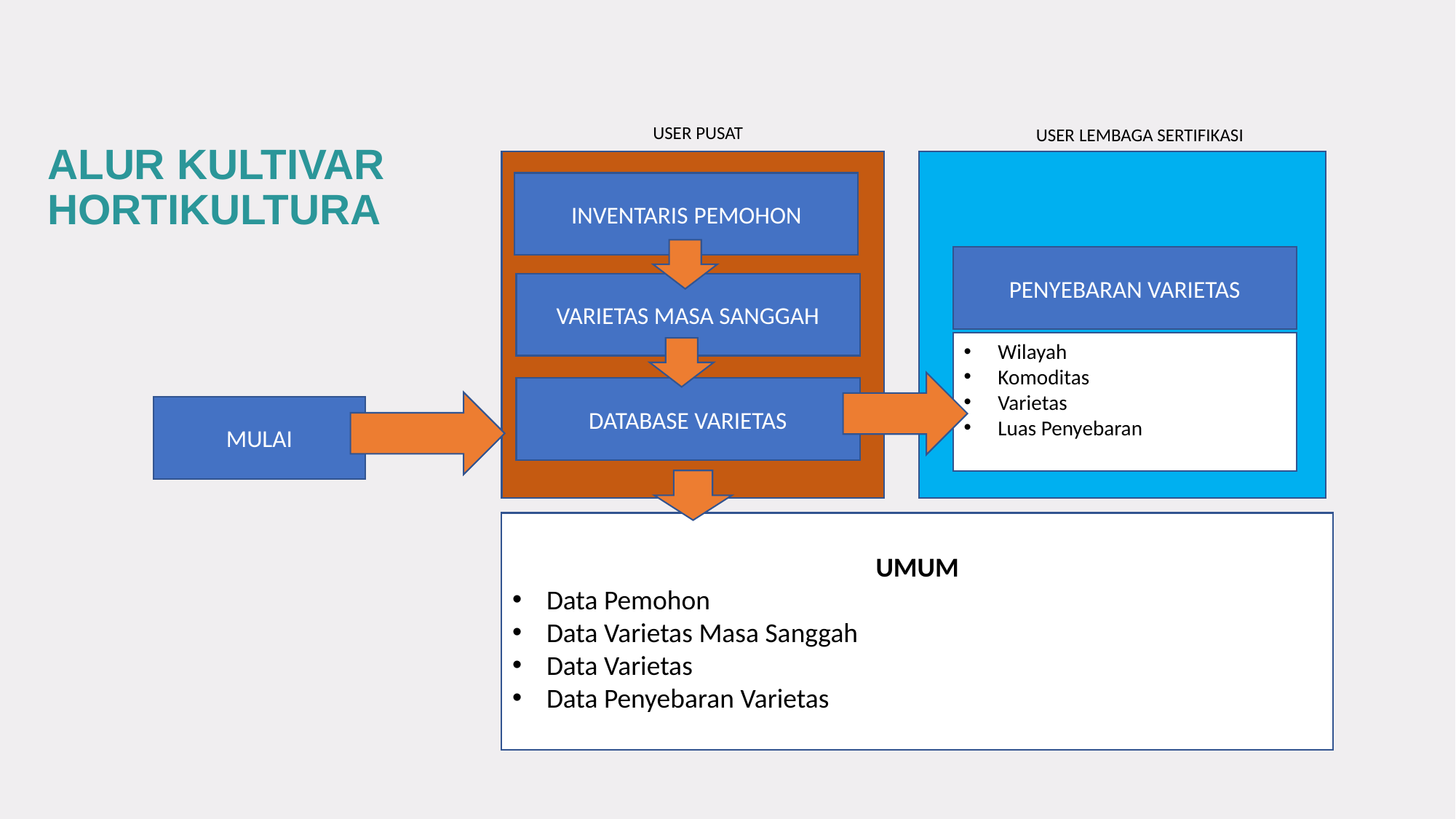

# ALUR KULTIVAR HORTIKULTURA
USER PUSAT
USER LEMBAGA SERTIFIKASI

INVENTARIS PEMOHON

PENYEBARAN VARIETAS
VARIETAS MASA SANGGAH

Wilayah
Komoditas
Varietas
Luas Penyebaran

DATABASE VARIETAS

MULAI

UMUM
Data Pemohon
Data Varietas Masa Sanggah
Data Varietas
Data Penyebaran Varietas